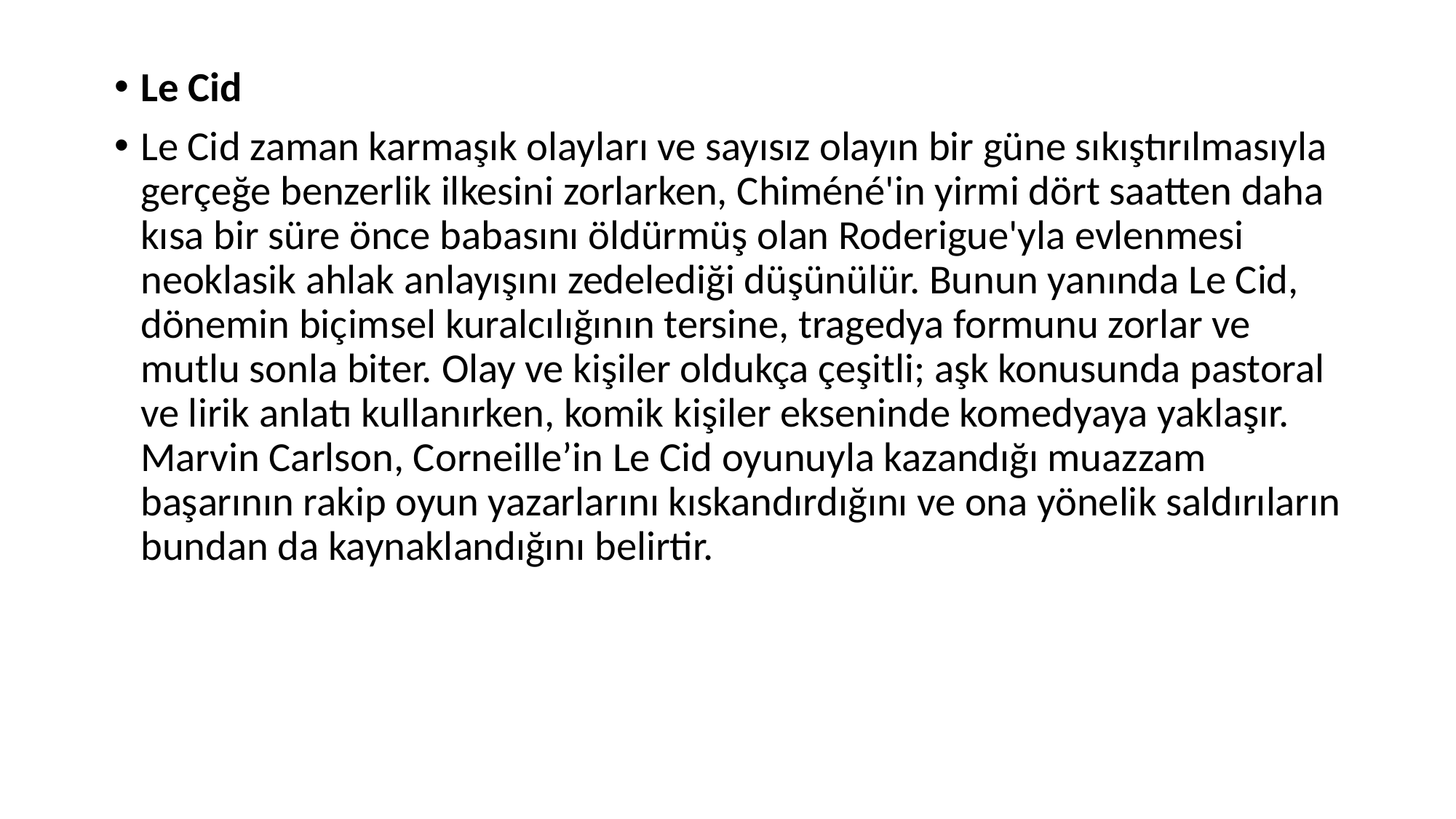

Le Cid
Le Cid zaman karmaşık olayları ve sayısız olayın bir güne sıkıştırılmasıyla gerçeğe benzerlik ilkesini zorlarken, Chiméné'in yirmi dört saatten daha kısa bir süre önce babasını öldürmüş olan Roderigue'yla evlenmesi neoklasik ahlak anlayışını zedelediği düşünülür. Bunun yanında Le Cid, dönemin biçimsel kuralcılığının tersine, tragedya formunu zorlar ve mutlu sonla biter. Olay ve kişiler oldukça çeşitli; aşk konusunda pastoral ve lirik anlatı kullanırken, komik kişiler ekseninde komedyaya yaklaşır. Marvin Carlson, Corneille’in Le Cid oyunuyla kazandığı muazzam başarının rakip oyun yazarlarını kıskandırdığını ve ona yönelik saldırıların bundan da kaynaklandığını belirtir.